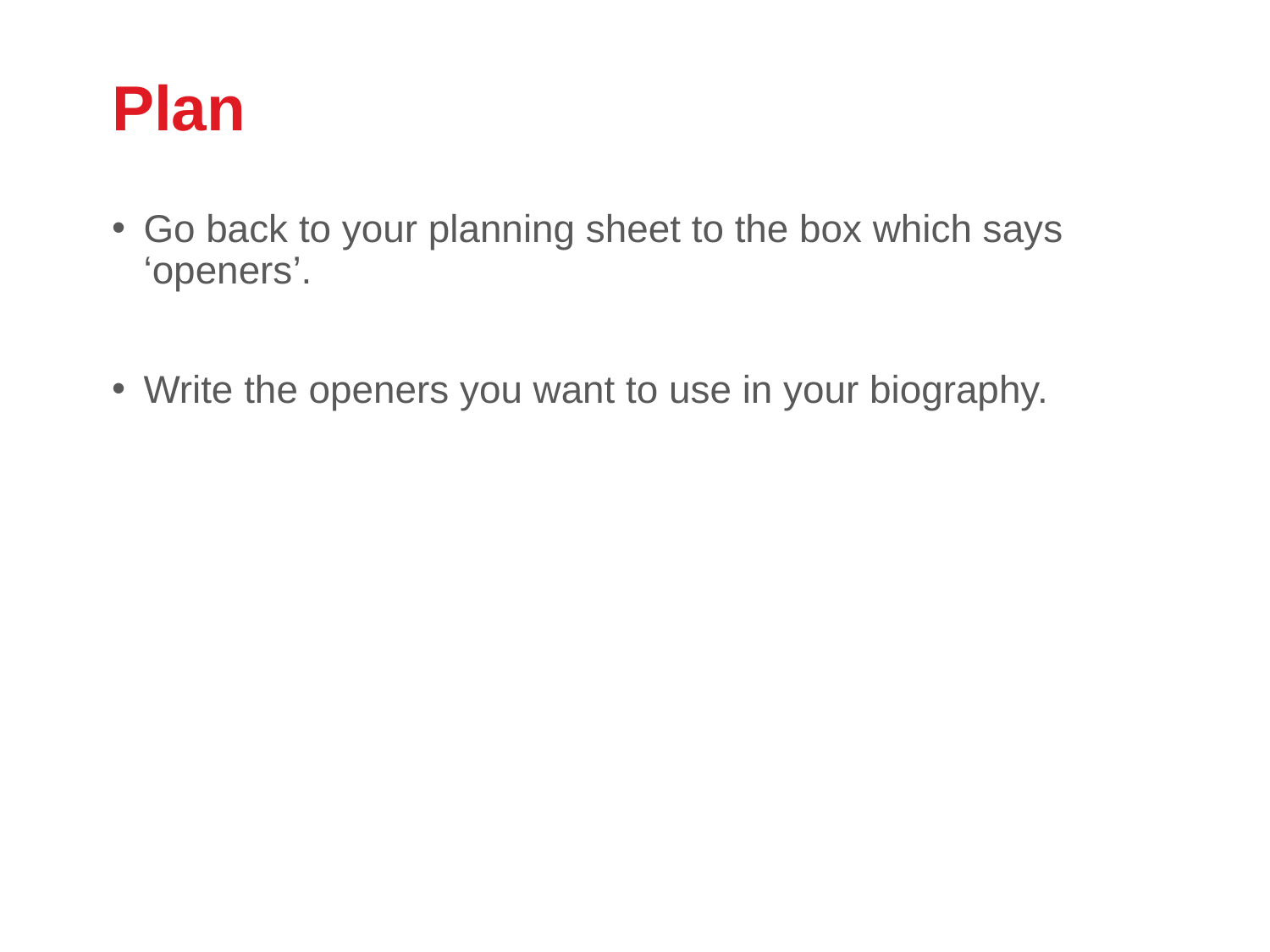

Plan
Go back to your planning sheet to the box which says ‘openers’.

Write the openers you want to use in your biography.